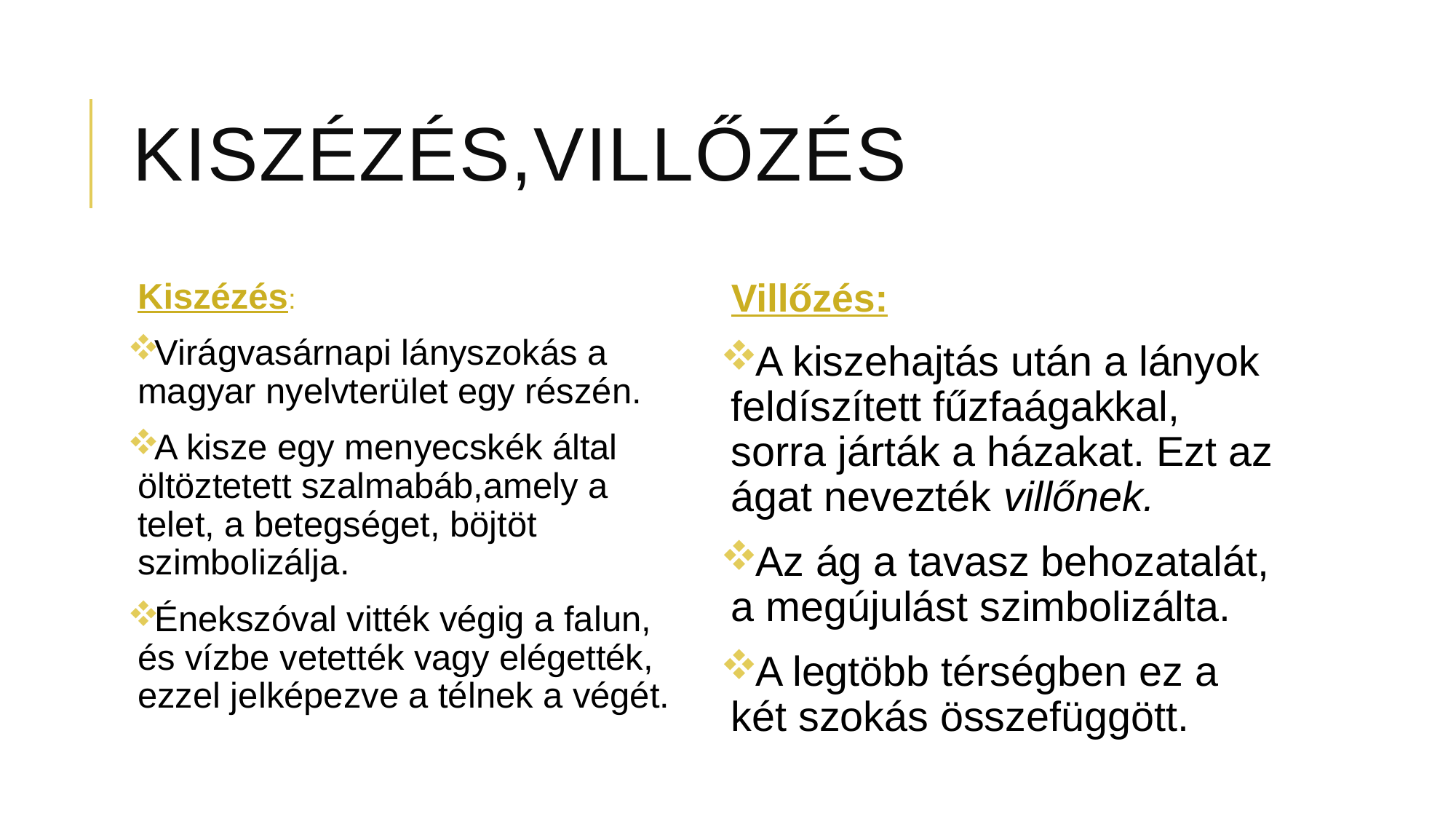

# Kiszézés,Villőzés
Kiszézés:
Virágvasárnapi lányszokás a magyar nyelvterület egy részén.
A kisze egy menyecskék által öltöztetett szalmabáb,amely a telet, a betegséget, böjtöt szimbolizálja.
Énekszóval vitték végig a falun, és vízbe vetették vagy elégették, ezzel jelképezve a télnek a végét.

Villőzés:
A kiszehajtás után a lányok feldíszített fűzfaágakkal, sorra járták a házakat. Ezt az ágat nevezték villőnek.
Az ág a tavasz behozatalát, a megújulást szimbolizálta.
A legtöbb térségben ez a két szokás összefüggött.